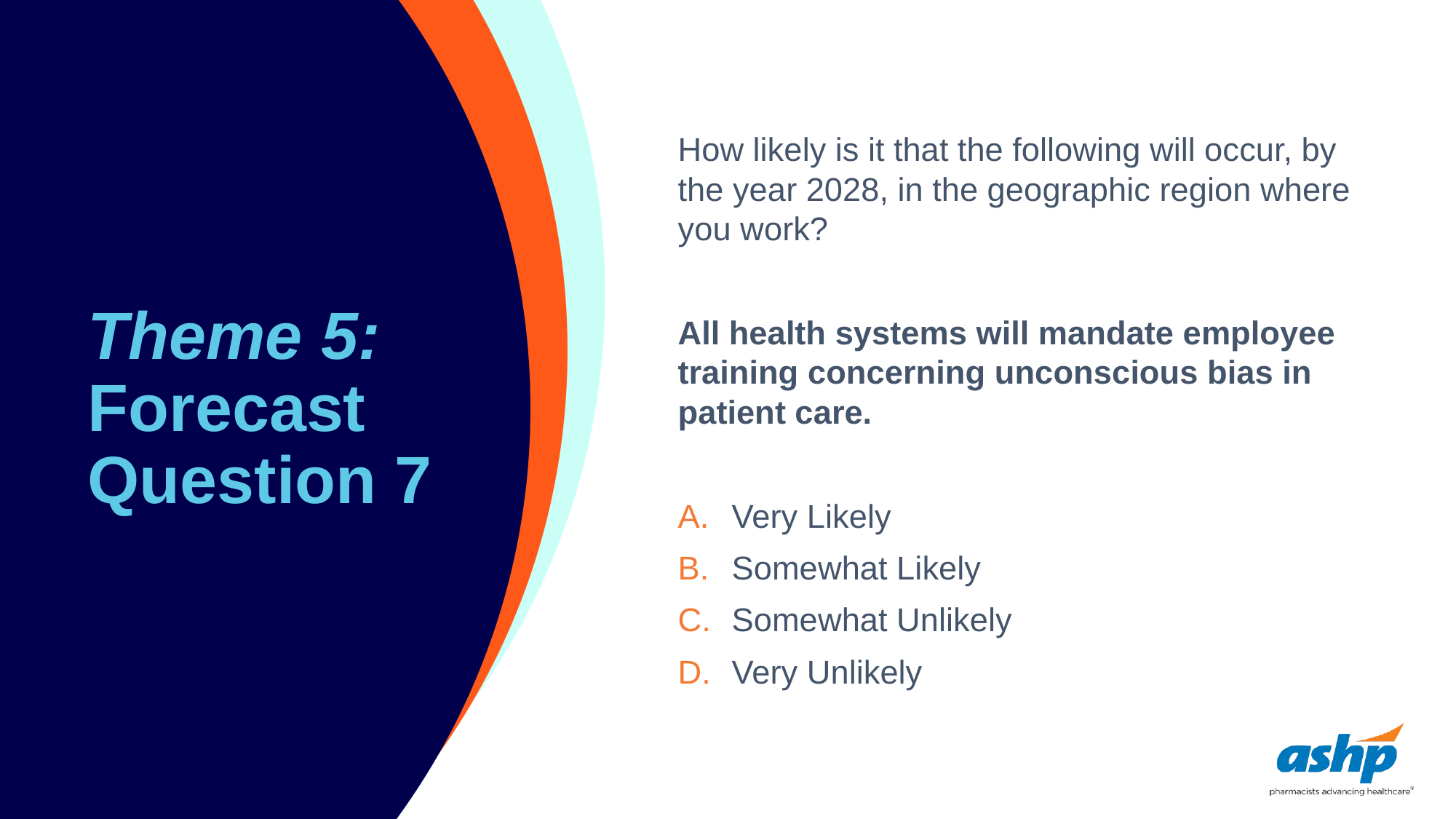

# Theme 5: Forecast Question 7
How likely is it that the following will occur, by the year 2028, in the geographic region where you work?

All health systems will mandate employee training concerning unconscious bias in patient care.

Very Likely
Somewhat Likely
Somewhat Unlikely
Very Unlikely